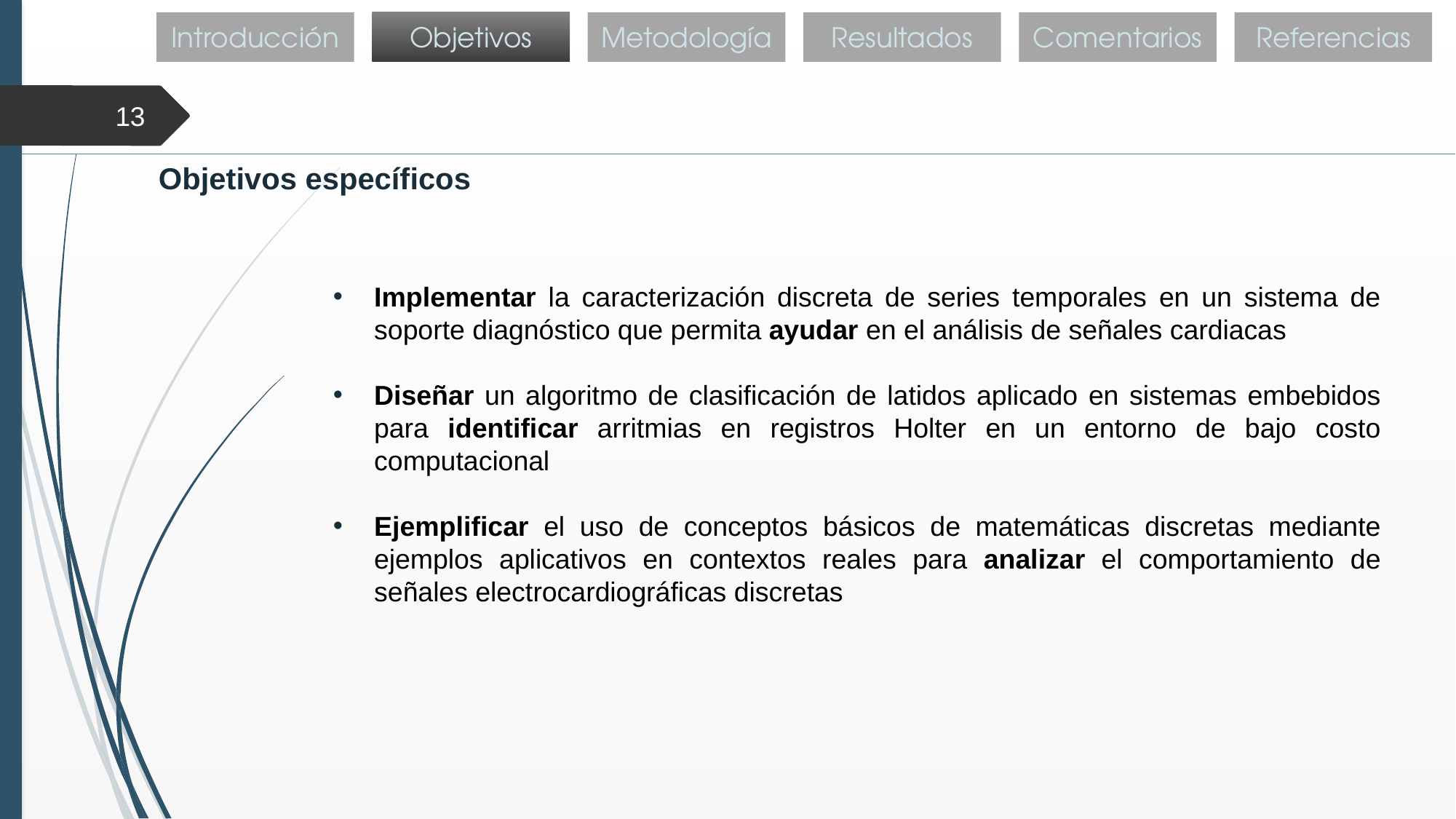

Introducción
Objetivos
Metodología
Resultados
Comentarios
Referencias
13
Objetivos específicos

Implementar la caracterización discreta de series temporales en un sistema de soporte diagnóstico que permita ayudar en el análisis de señales cardiacas

Diseñar un algoritmo de clasificación de latidos aplicado en sistemas embebidos para identificar arritmias en registros Holter en un entorno de bajo costo computacional

Ejemplificar el uso de conceptos básicos de matemáticas discretas mediante ejemplos aplicativos en contextos reales para analizar el comportamiento de señales electrocardiográficas discretas